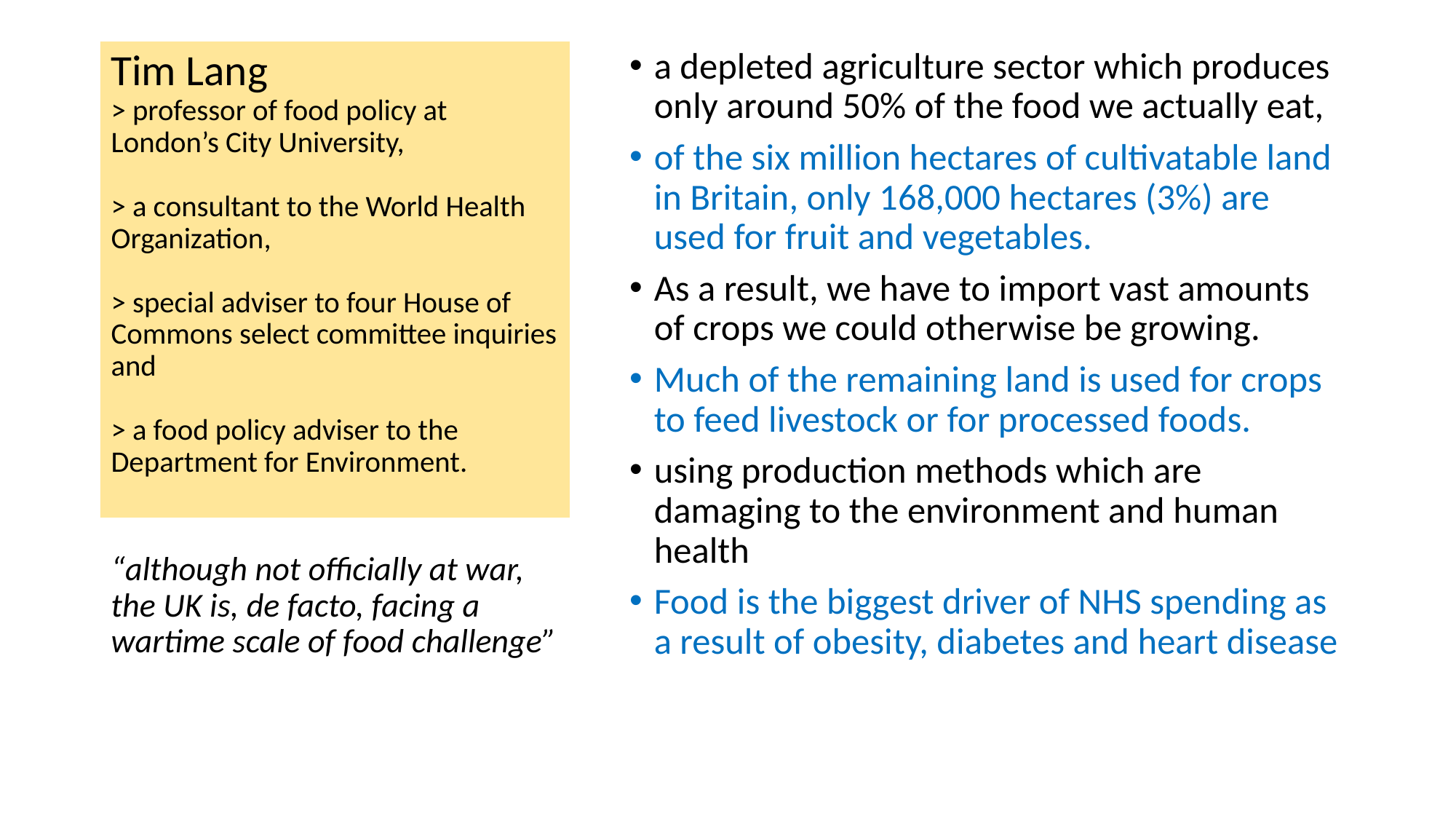

# Tim Lang > professor of food policy at London’s City University, > a consultant to the World Health Organization, > special adviser to four House of Commons select committee inquiries and > a food policy adviser to the Department for Environment.
a depleted agriculture sector which produces only around 50% of the food we actually eat,
of the six million hectares of cultivatable land in Britain, only 168,000 hectares (3%) are used for fruit and vegetables.
As a result, we have to import vast amounts of crops we could otherwise be growing.
Much of the remaining land is used for crops to feed livestock or for processed foods.
using production methods which are damaging to the environment and human health
Food is the biggest driver of NHS spending as a result of obesity, diabetes and heart disease

“although not officially at war, the UK is, de facto, facing a wartime scale of food challenge”